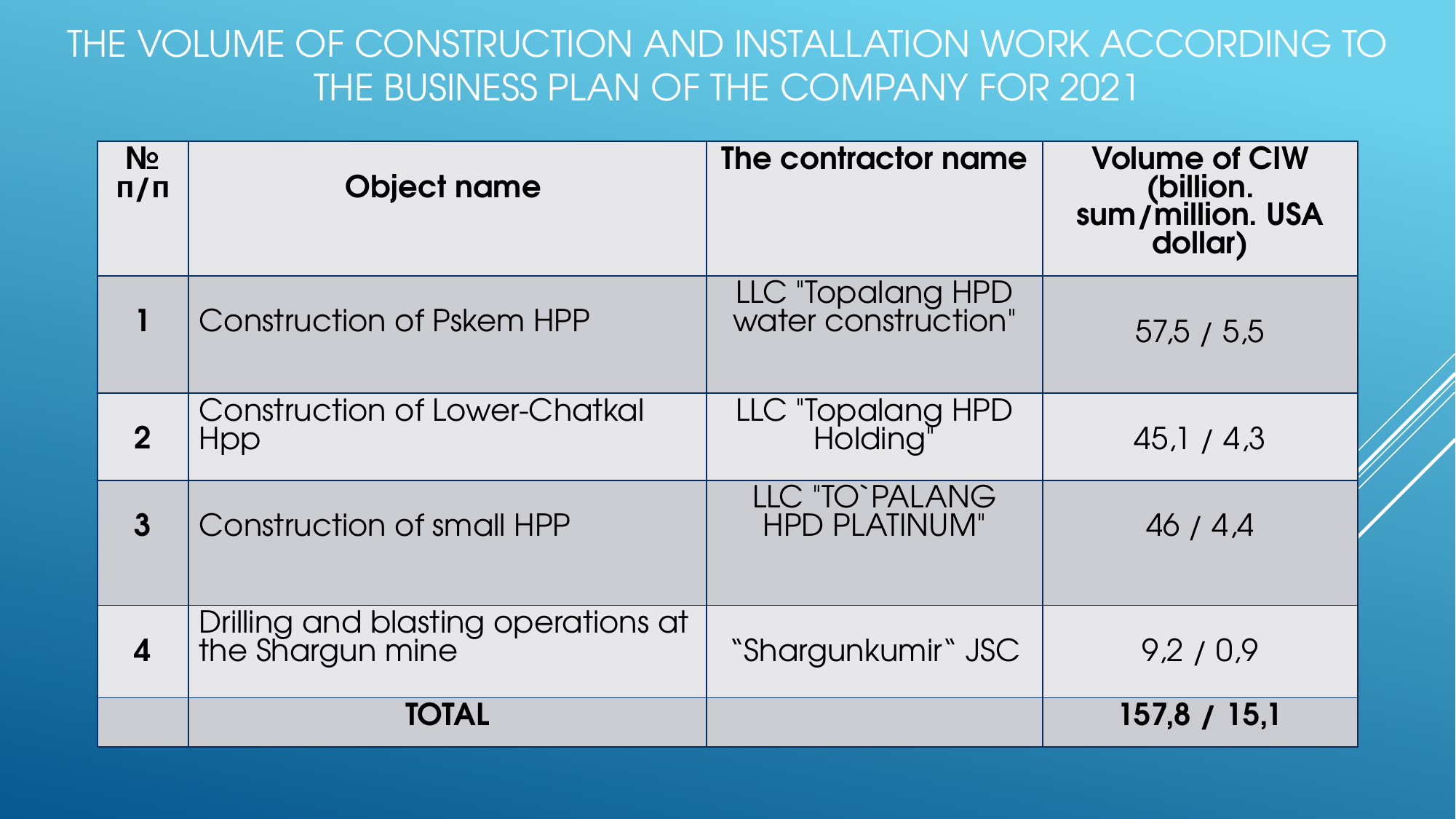

# The volume of construction and installation work according to the Business Plan of the company for 2021
| № п/п | Object name | The contractor name | Volume of CIW (billion. sum/million. USA dollar) |
| --- | --- | --- | --- |
| 1 | Construction of Pskem HPP | LLC "Topalang HPD water construction" | 57,5 / 5,5 |
| 2 | Construction of Lower-Chatkal Hpp | LLC "Topalang HPD Holding" | 45,1 / 4,3 |
| 3 | Construction of small HPP | LLC "TO`PALANG HPD PLATINUM" | 46 / 4,4 |
| 4 | Drilling and blasting operations at the Shargun mine | “Shargunkumir“ JSC | 9,2 / 0,9 |
|  | TOTAL |  | 157,8 / 15,1 |